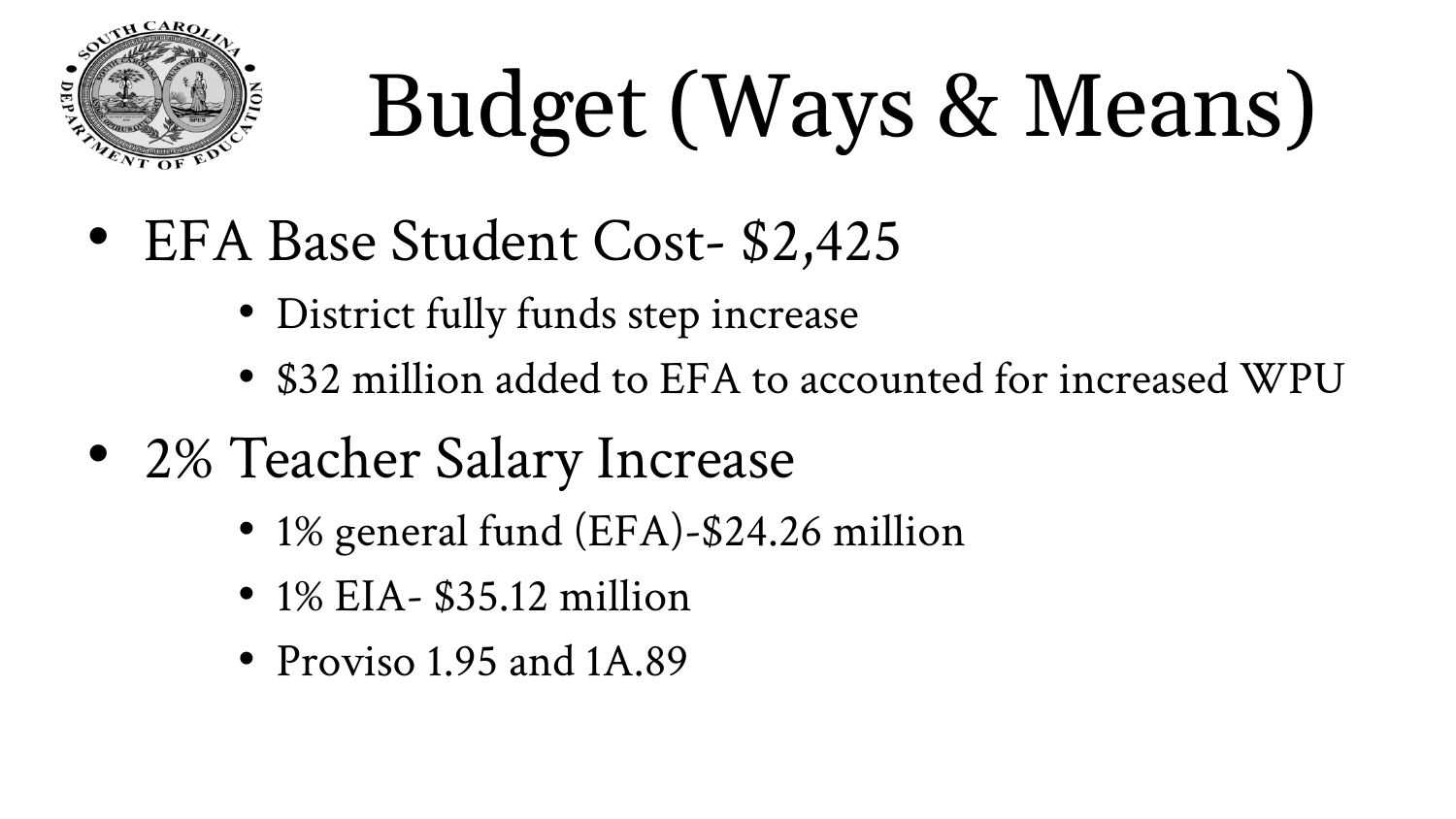

# Budget (Ways & Means)
EFA Base Student Cost- $2,425
District fully funds step increase
$32 million added to EFA to accounted for increased WPU
2% Teacher Salary Increase
1% general fund (EFA)-$24.26 million
1% EIA- $35.12 million
Proviso 1.95 and 1A.89